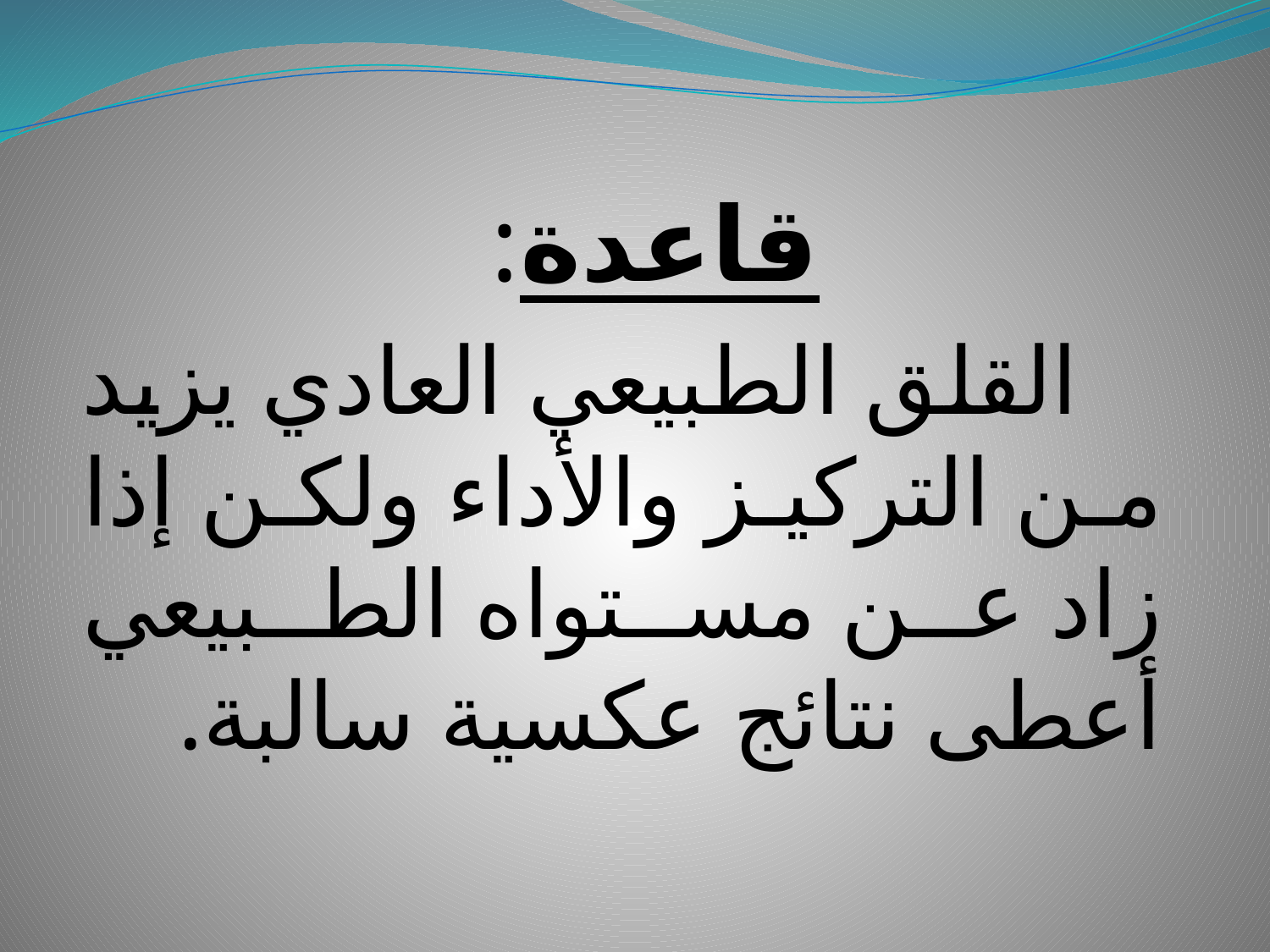

قاعدة:
     القلق الطبيعي العادي يزيد من التركيز والأداء ولكن إذا زاد عن مستواه الطبيعي أعطى نتائج عكسية سالبة.